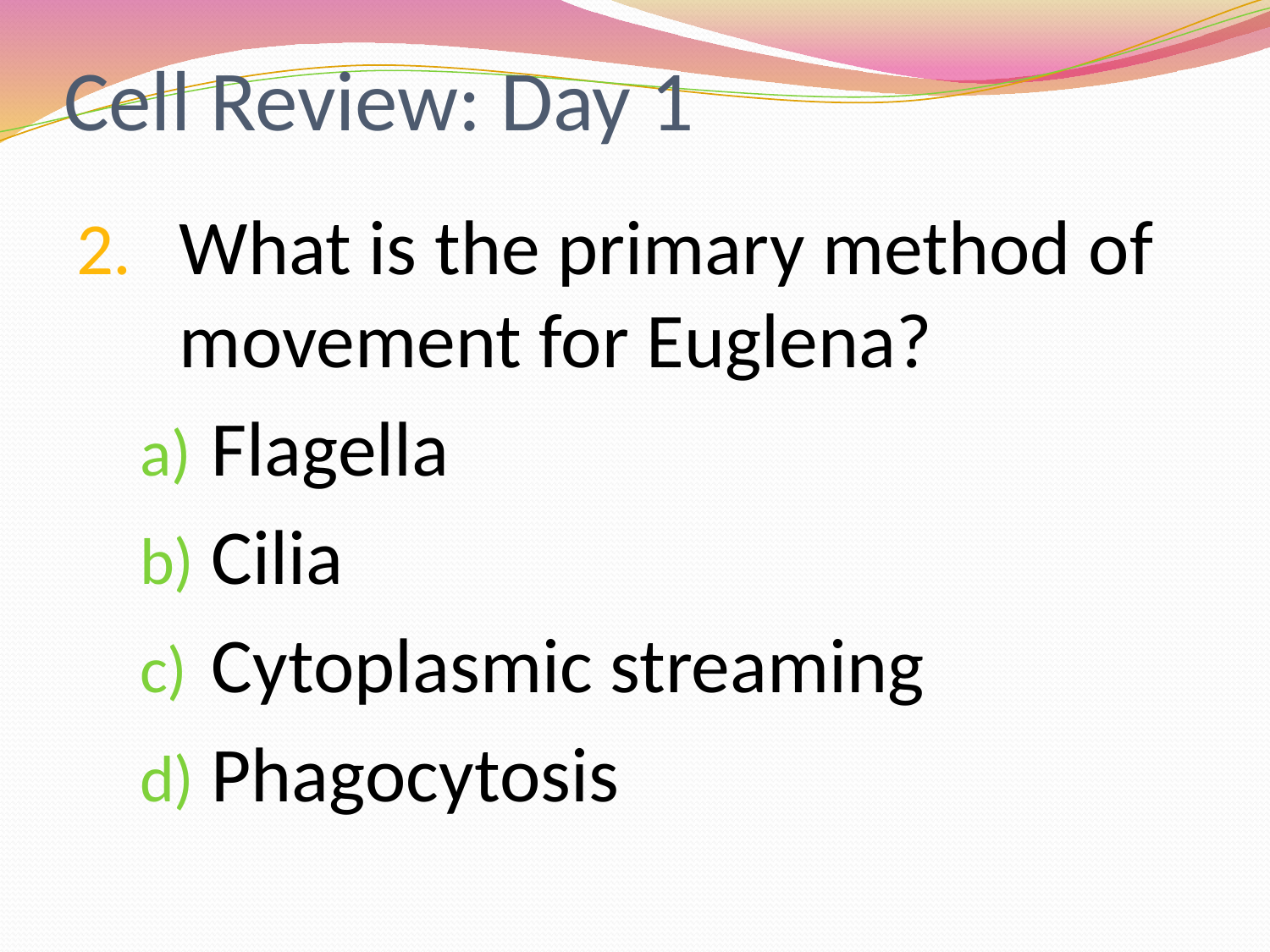

# Cell Review: Day 1
What is the primary method of movement for Euglena?
Flagella
Cilia
Cytoplasmic streaming
Phagocytosis